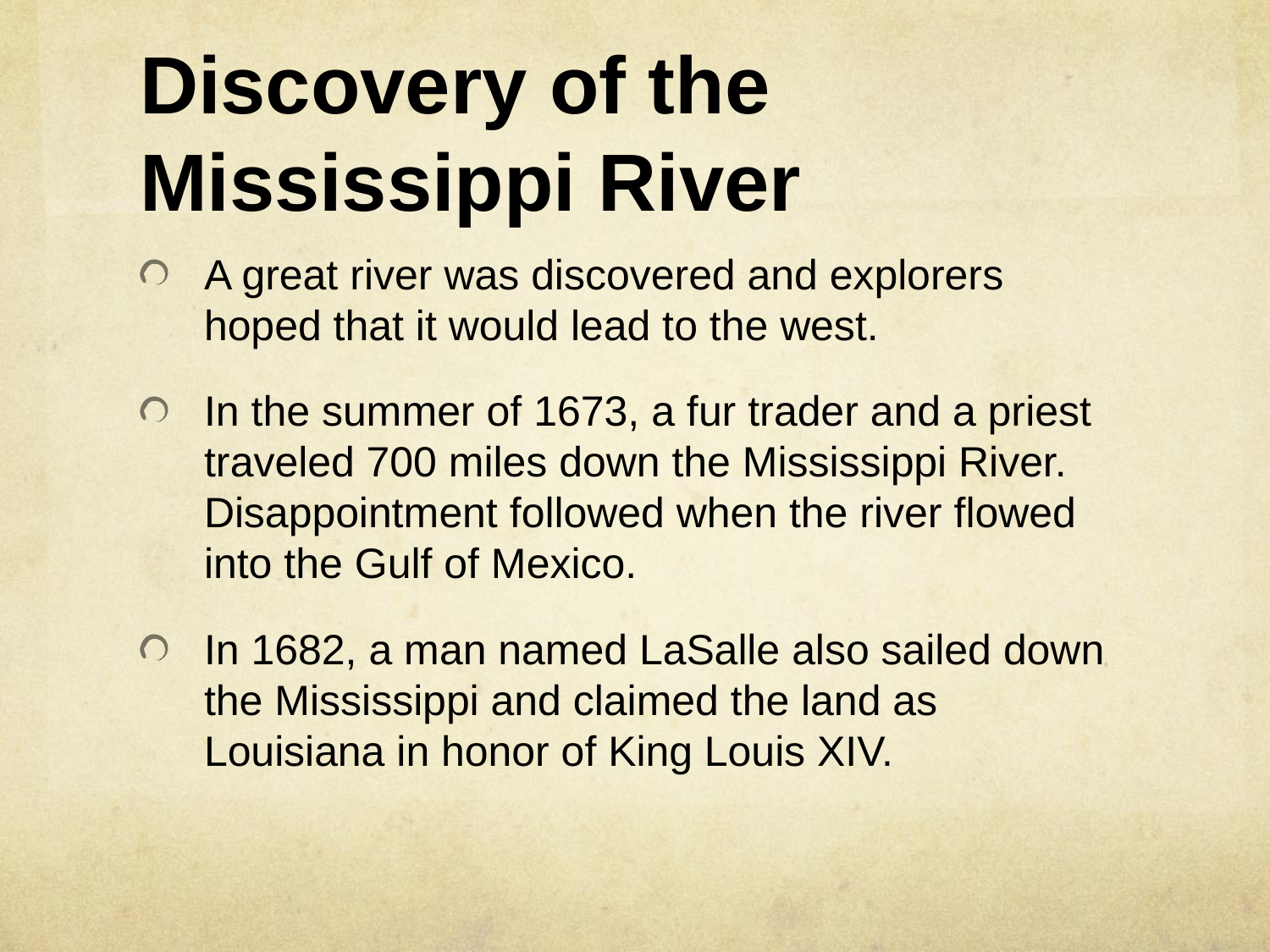

# Discovery of the Mississippi River
A great river was discovered and explorers hoped that it would lead to the west.
In the summer of 1673, a fur trader and a priest traveled 700 miles down the Mississippi River.  Disappointment followed when the river flowed into the Gulf of Mexico.
In 1682, a man named LaSalle also sailed down the Mississippi and claimed the land as Louisiana in honor of King Louis XIV.